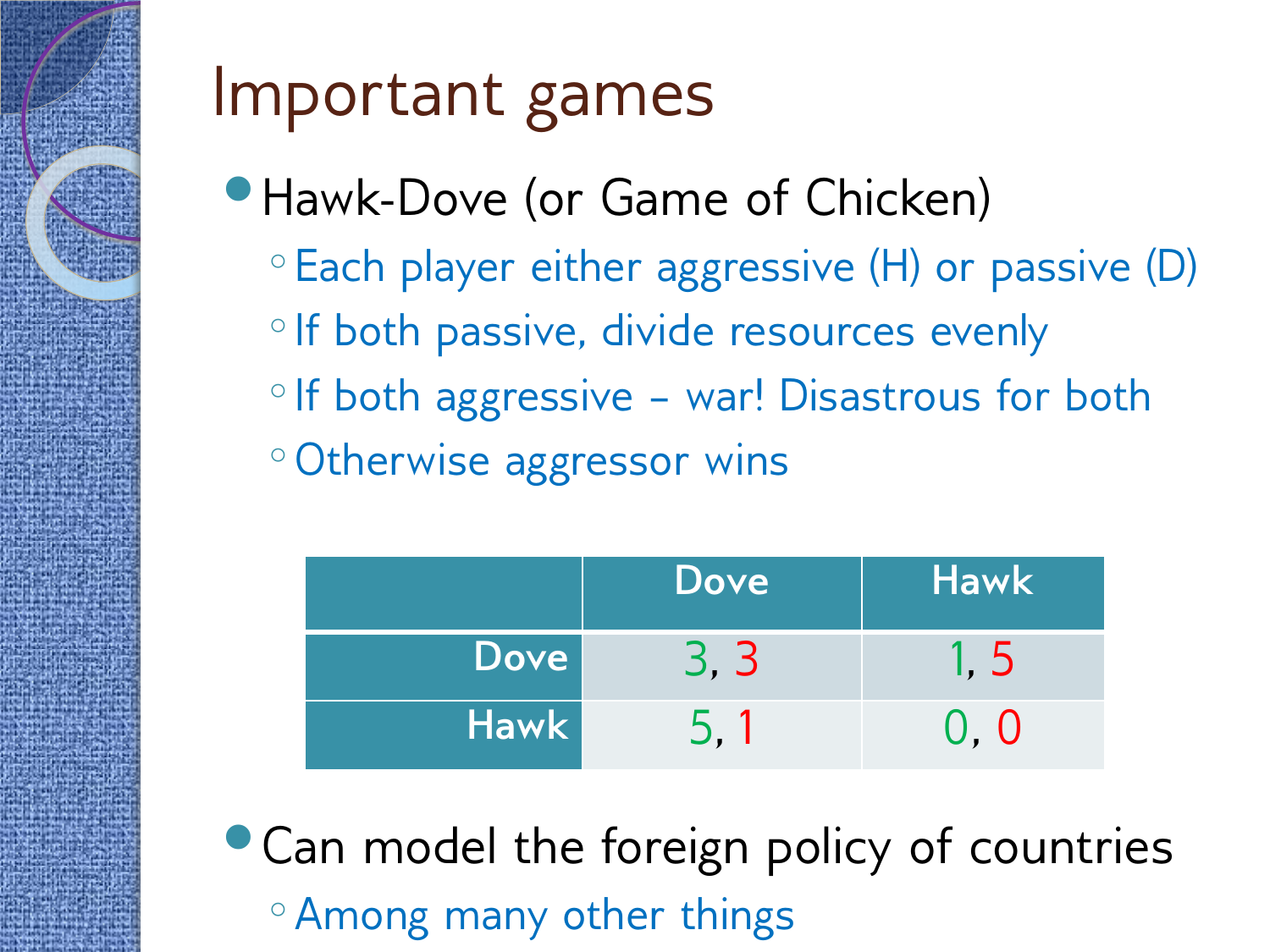

# Important games
Hawk-Dove (or Game of Chicken)
Each player either aggressive (H) or passive (D)
If both passive, divide resources evenly
If both aggressive – war! Disastrous for both
Otherwise aggressor wins

Can model the foreign policy of countries
Among many other things

|  | Dove | Hawk |
| --- | --- | --- |
| Dove | 3, 3 | 1, 5 |
| Hawk | 5, 1 | 0, 0 |